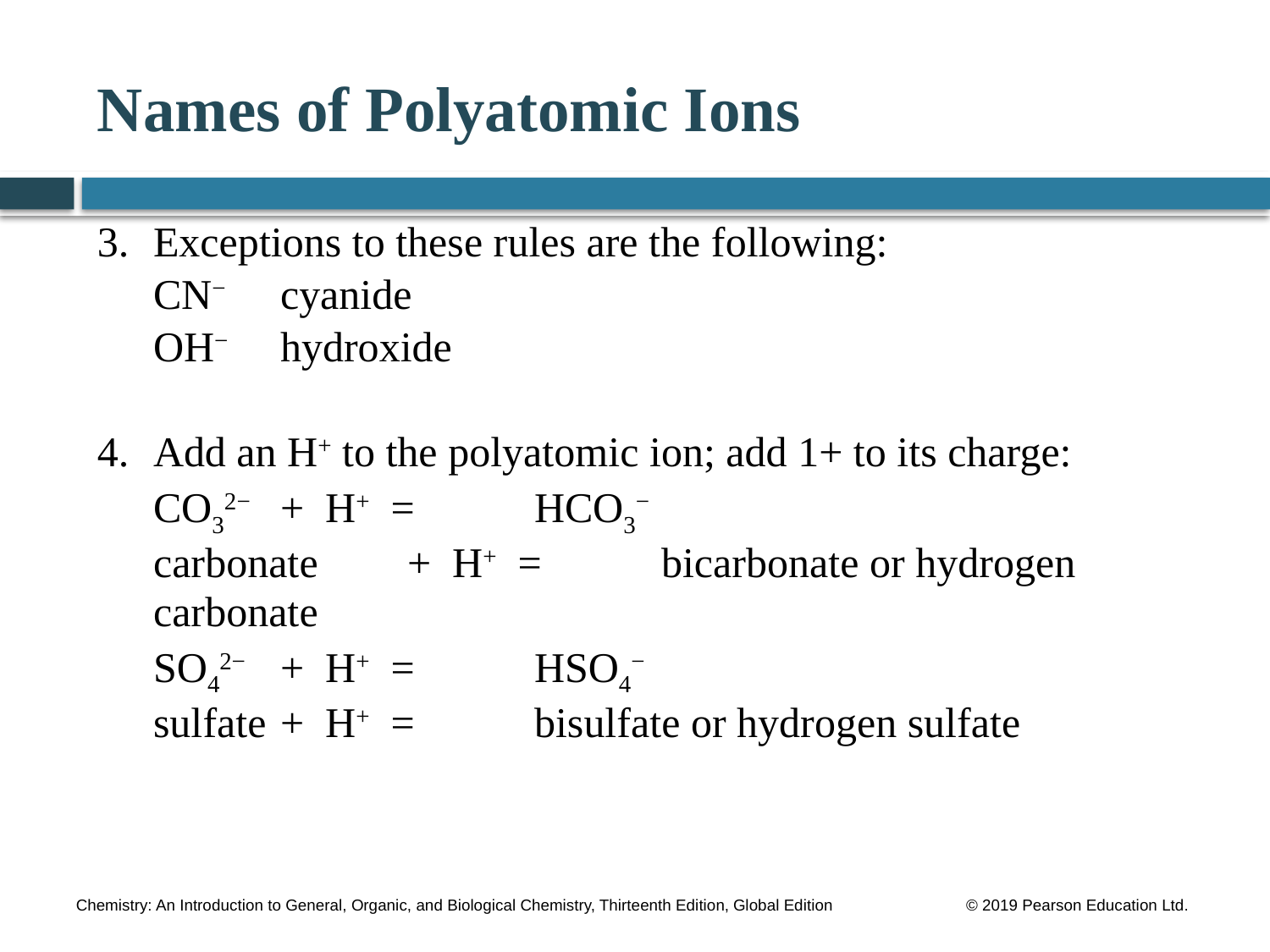

# Names of Polyatomic Ions
3.	Exceptions to these rules are the following:
	CN−	cyanide
	OH−	hydroxide

4.	Add an H+ to the polyatomic ion; add 1+ to its charge:
	CO32− 	+  H+  =	HCO3−
	carbonate	+  H+  =	bicarbonate or hydrogen carbonate
	SO42−	+  H+  =	HSO4−
	sulfate	+  H+  =	bisulfate or hydrogen sulfate